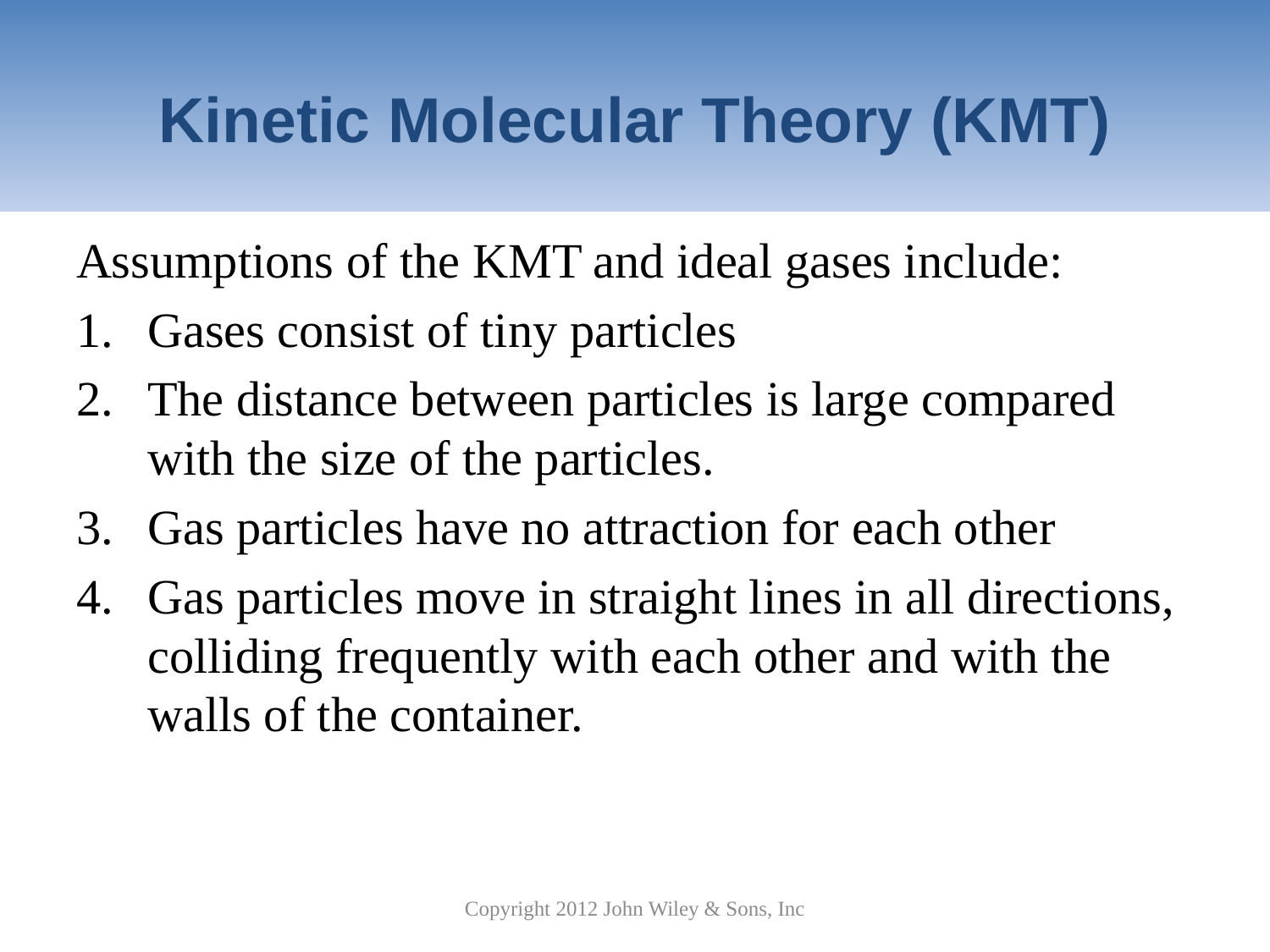

# Kinetic Molecular Theory (KMT)
Assumptions of the KMT and ideal gases include:
Gases consist of tiny particles
The distance between particles is large compared with the size of the particles.
Gas particles have no attraction for each other
Gas particles move in straight lines in all directions, colliding frequently with each other and with the walls of the container.
Copyright 2012 John Wiley & Sons, Inc